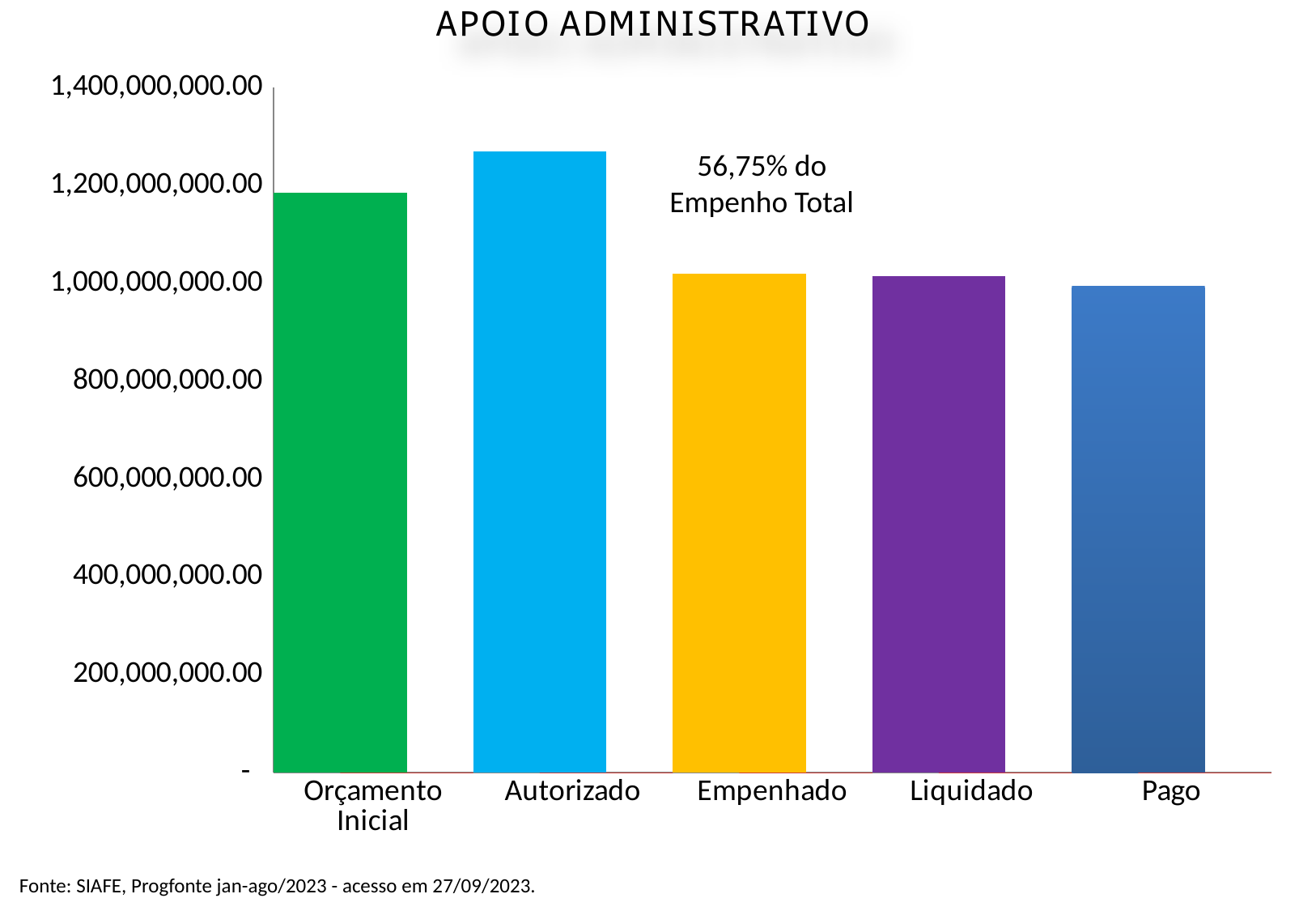

APOIO ADMINISTRATIVO

### Chart

| Category | Valor (R$) | % |
|---|---|---|
| Orçamento Inicial | 1185624999.0 | 1.0 |
| Autorizado | 1269821208.0 | 1.0710141984784516 |
| Empenhado | 1019527031.34 | 0.8028902218019972 |
| Liquidado | 1015620274.6600001 | 0.9961680695460667 |
| Pago | 994116051.65 | 0.9788265126774875 |
56,75% do Empenho Total
Fonte: SIAFE, Progfonte jan-ago/2023 - acesso em 27/09/2023.